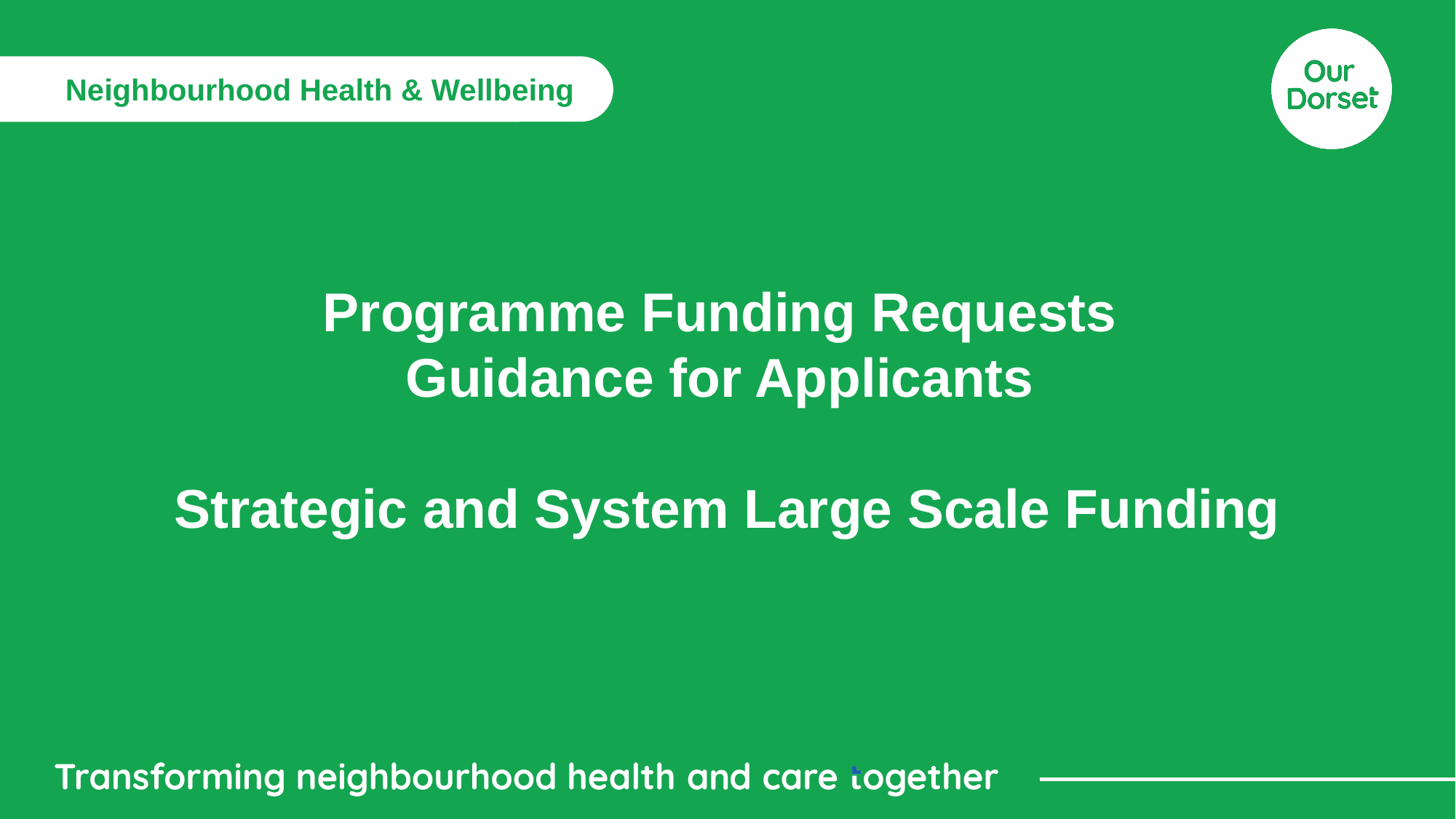

Programme Funding Requests
Guidance for Applicants

Strategic and System Large Scale Funding